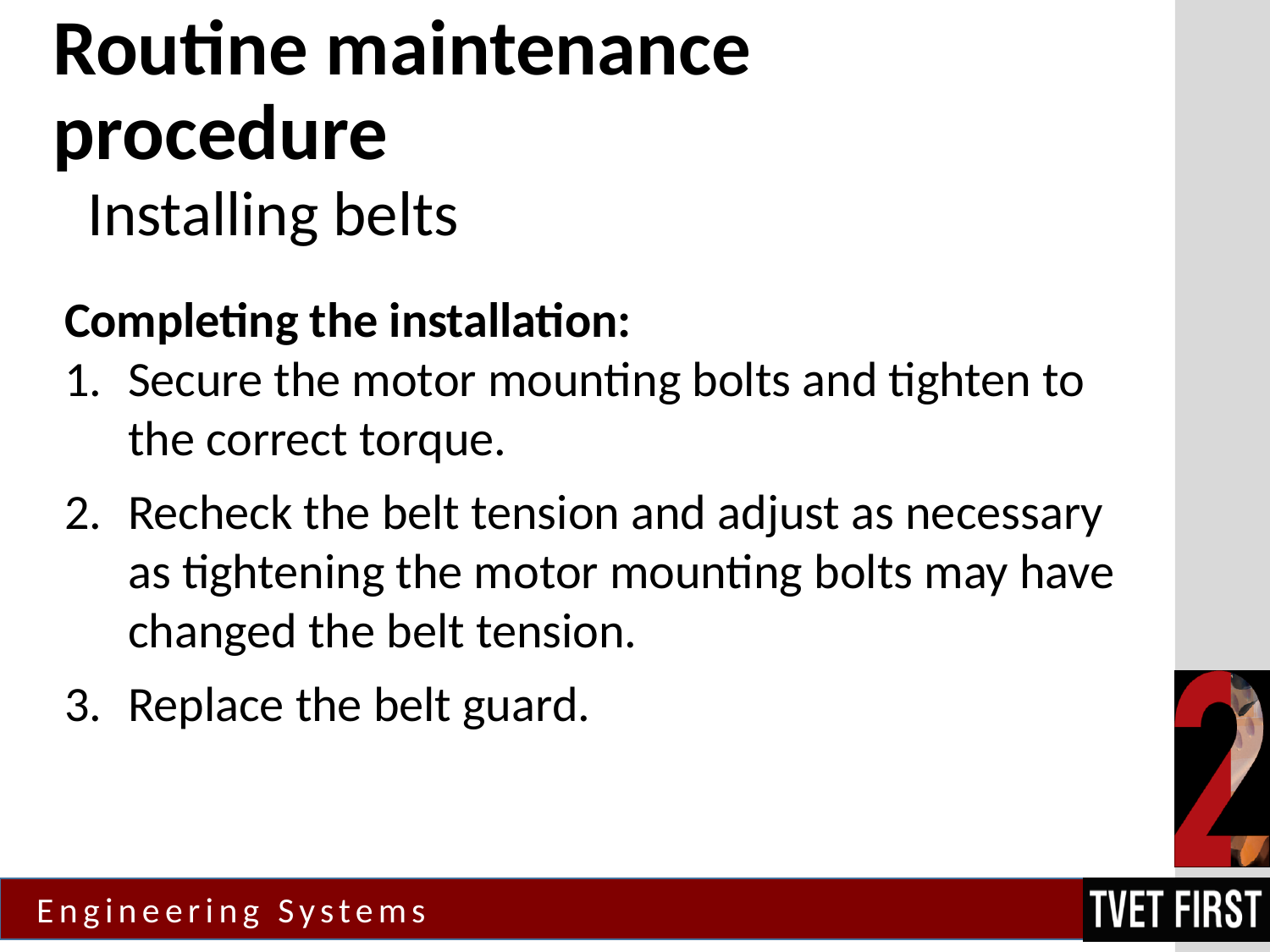

# Routine maintenance procedure
Installing belts
Completing the installation:
Secure the motor mounting bolts and tighten to the correct torque.
Recheck the belt tension and adjust as necessary as tightening the motor mounting bolts may have changed the belt tension.
Replace the belt guard.